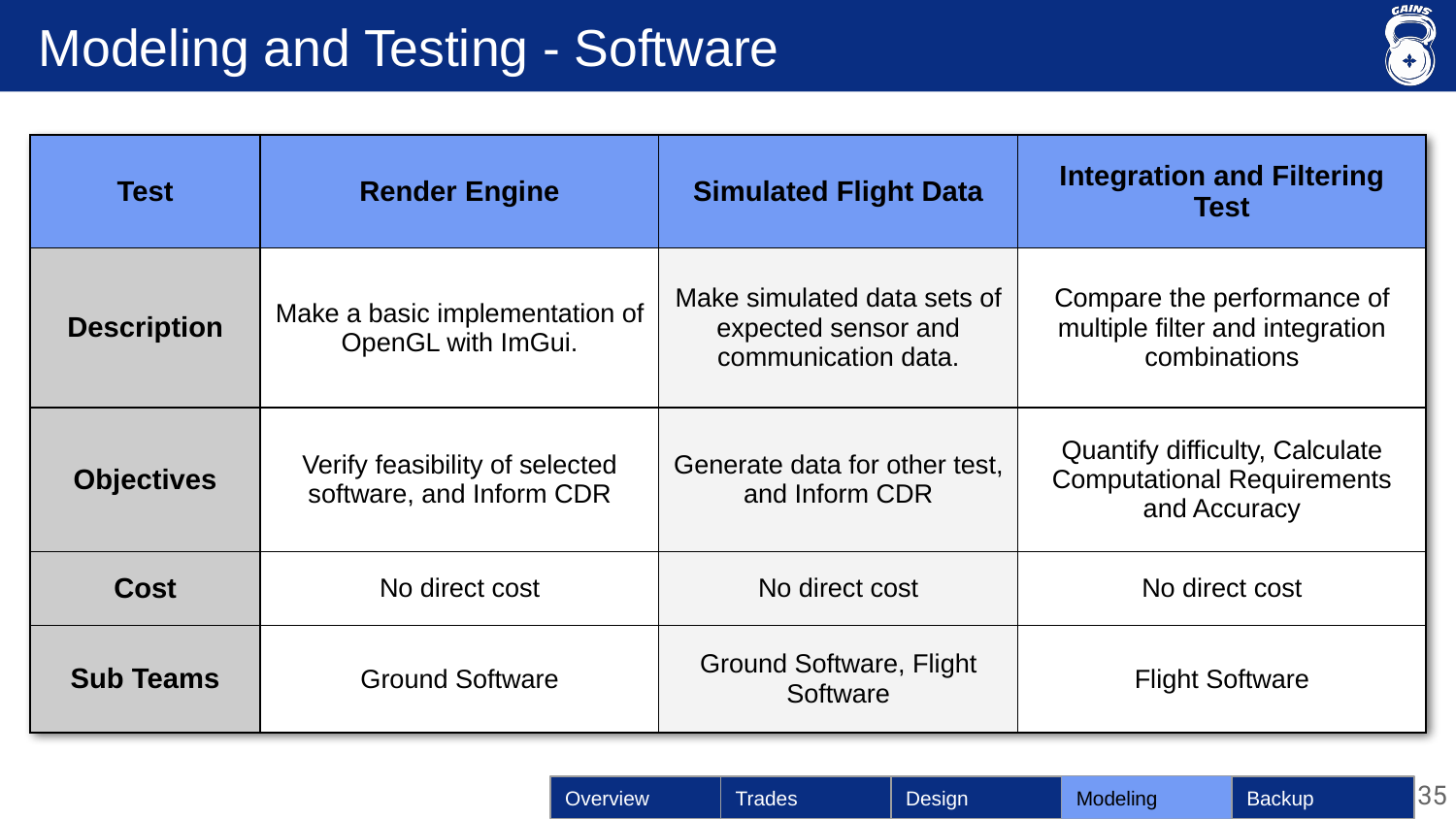

# Modeling and Testing - Software

| Test | Render Engine | Simulated Flight Data | Integration and Filtering Test |
| --- | --- | --- | --- |
| Description | Make a basic implementation of OpenGL with ImGui. | Make simulated data sets of expected sensor and communication data. | Compare the performance of multiple filter and integration combinations |
| Objectives | Verify feasibility of selected software, and Inform CDR | Generate data for other test, and Inform CDR | Quantify difficulty, Calculate Computational Requirements and Accuracy |
| Cost | No direct cost | No direct cost | No direct cost |
| Sub Teams | Ground Software | Ground Software, Flight Software | Flight Software |
35
Modeling